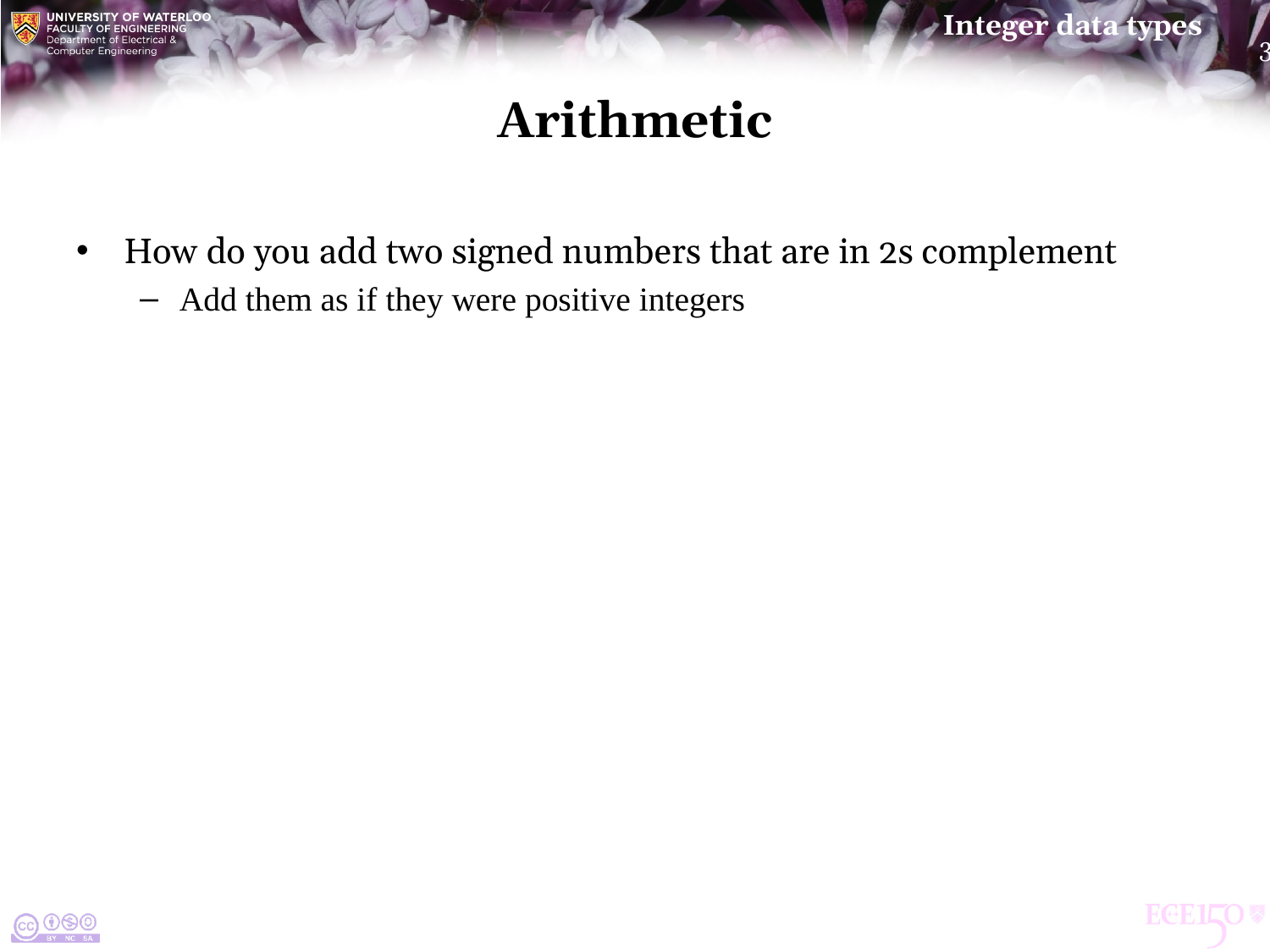

# Arithmetic
How do you add two signed numbers that are in 2s complement
Add them as if they were positive integers